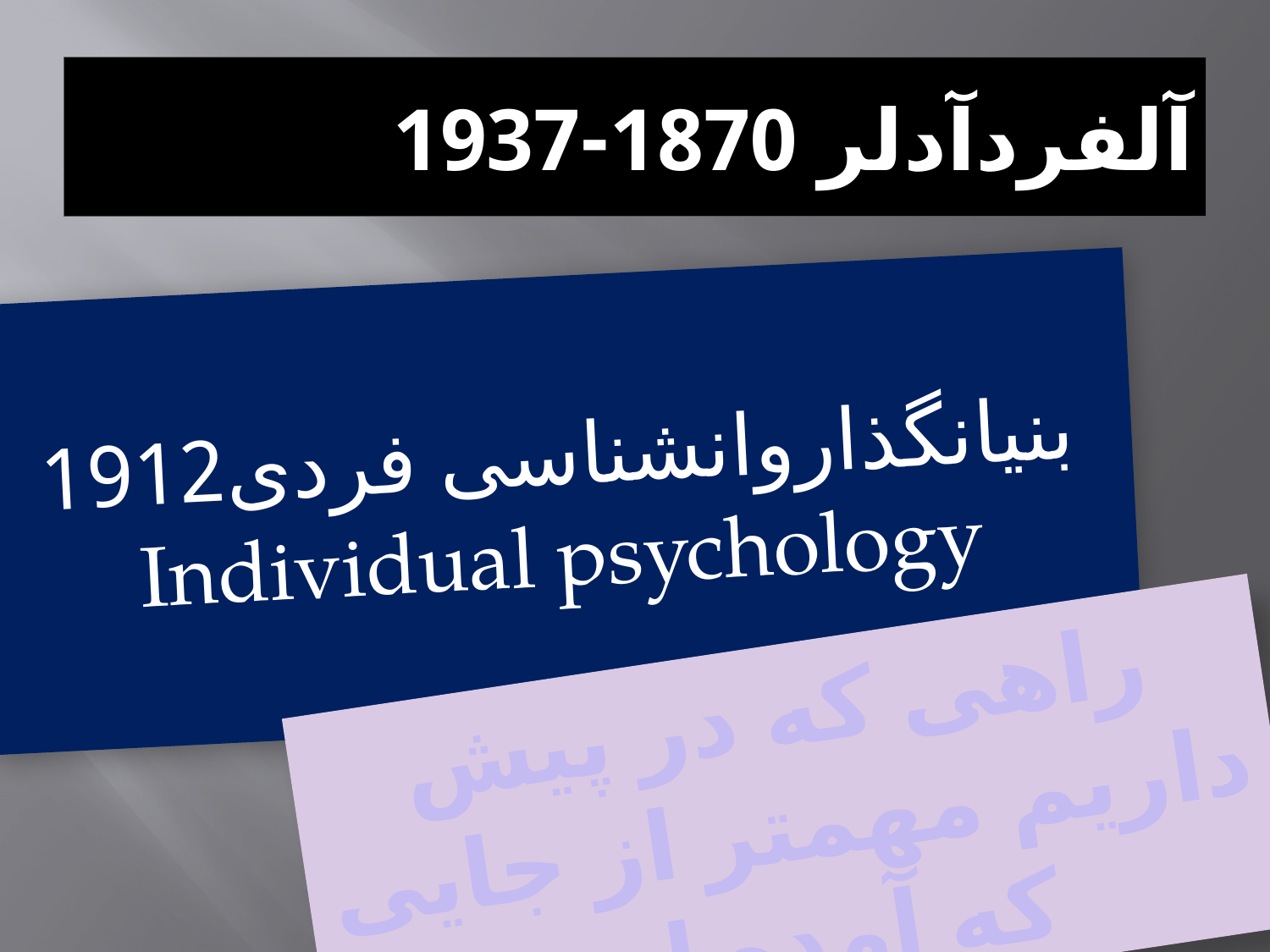

# آلفردآدلر 1870-1937
بنیانگذاروانشناسی فردی1912
Individual psychology
راهی که در پیش داریم مهمتر از جایی که آمده ایم